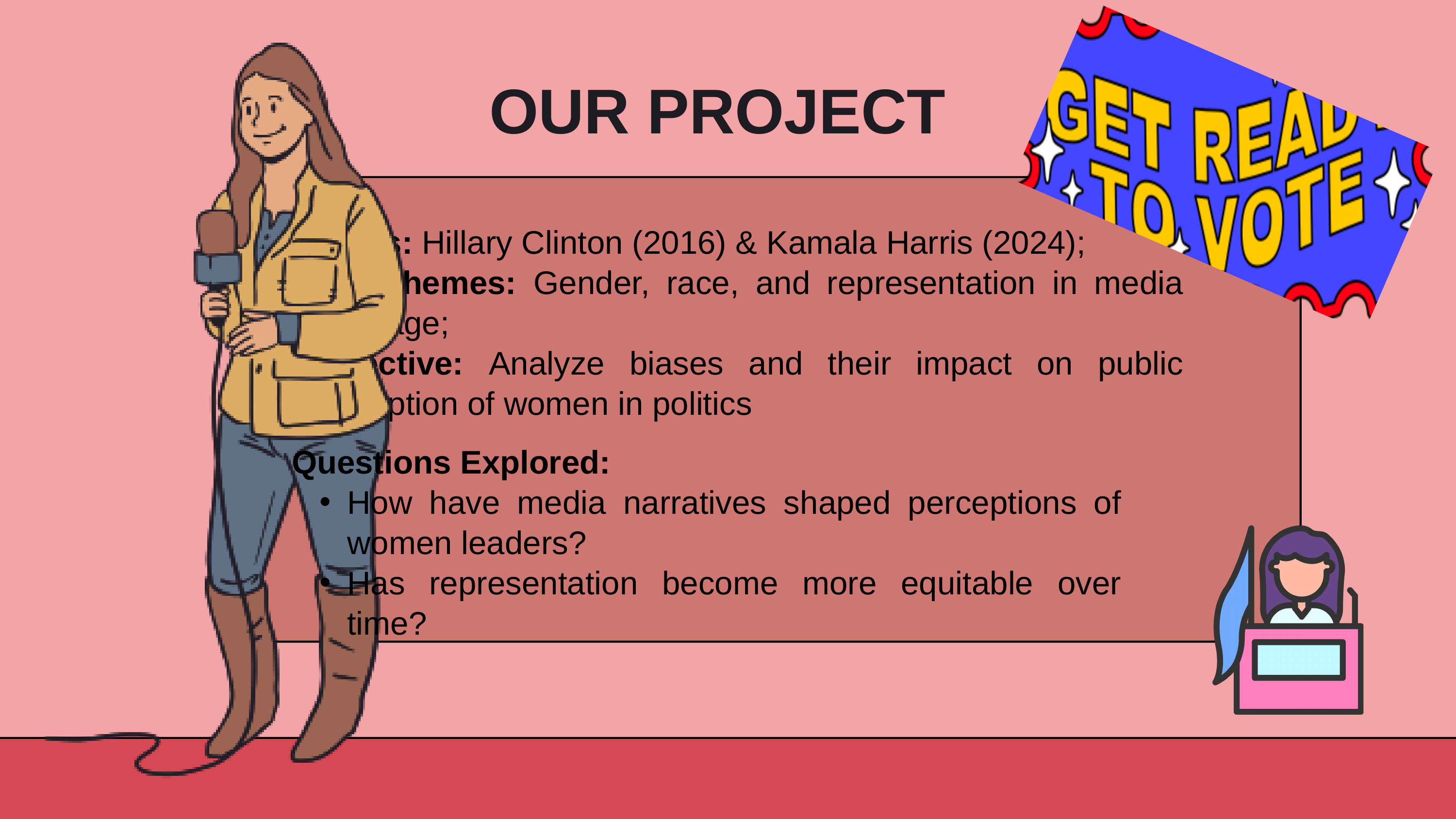

OUR PROJECT

Focus: Hillary Clinton (2016) & Kamala Harris (2024);
Key Themes: Gender, race, and representation in media coverage;
Objective: Analyze biases and their impact on public perception of women in politics

Questions Explored:
How have media narratives shaped perceptions of women leaders?
Has representation become more equitable over time?